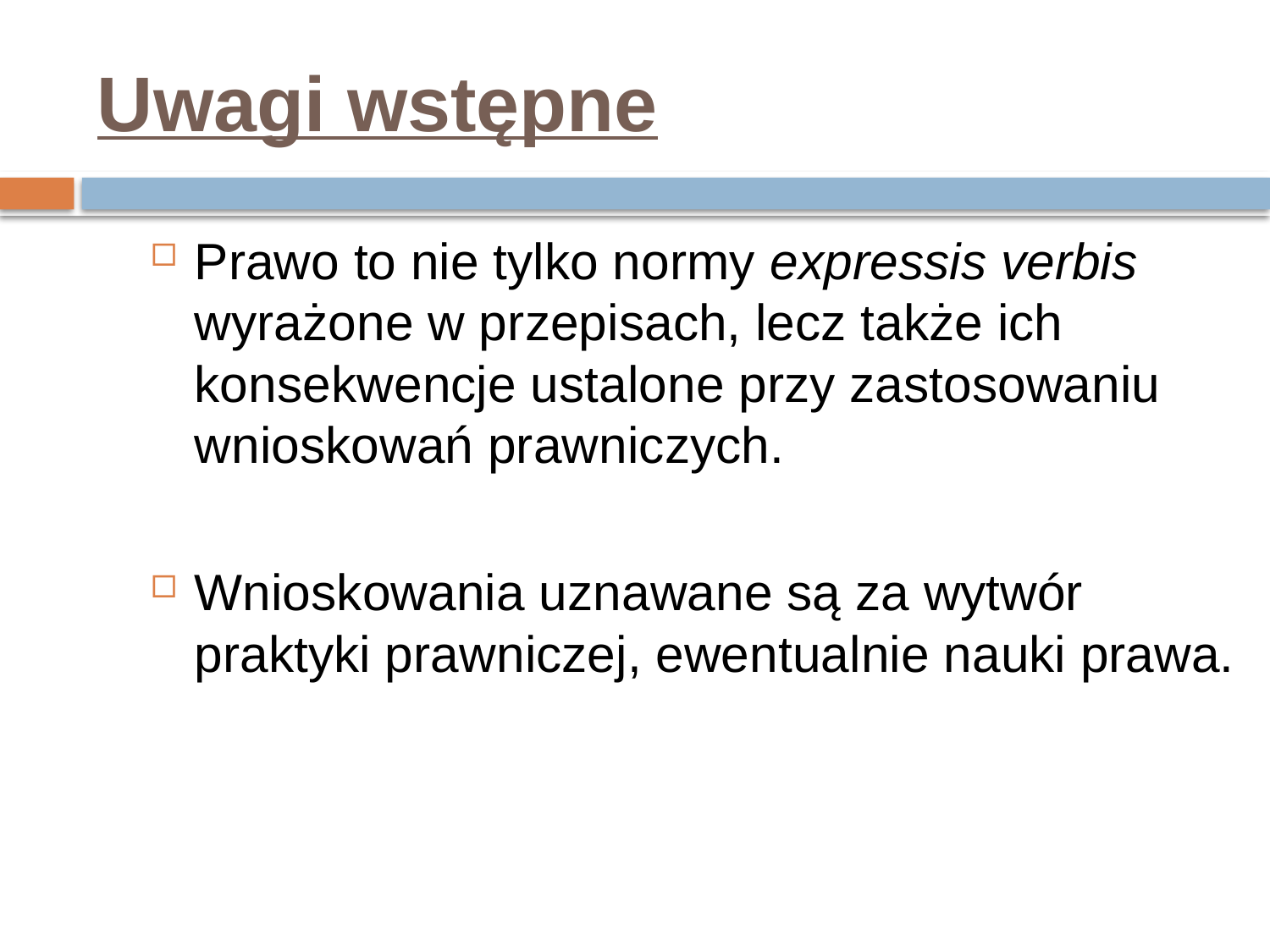

# Uwagi wstępne
Prawo to nie tylko normy expressis verbis wyrażone w przepisach, lecz także ich konsekwencje ustalone przy zastosowaniu wnioskowań prawniczych.

Wnioskowania uznawane są za wytwór praktyki prawniczej, ewentualnie nauki prawa.